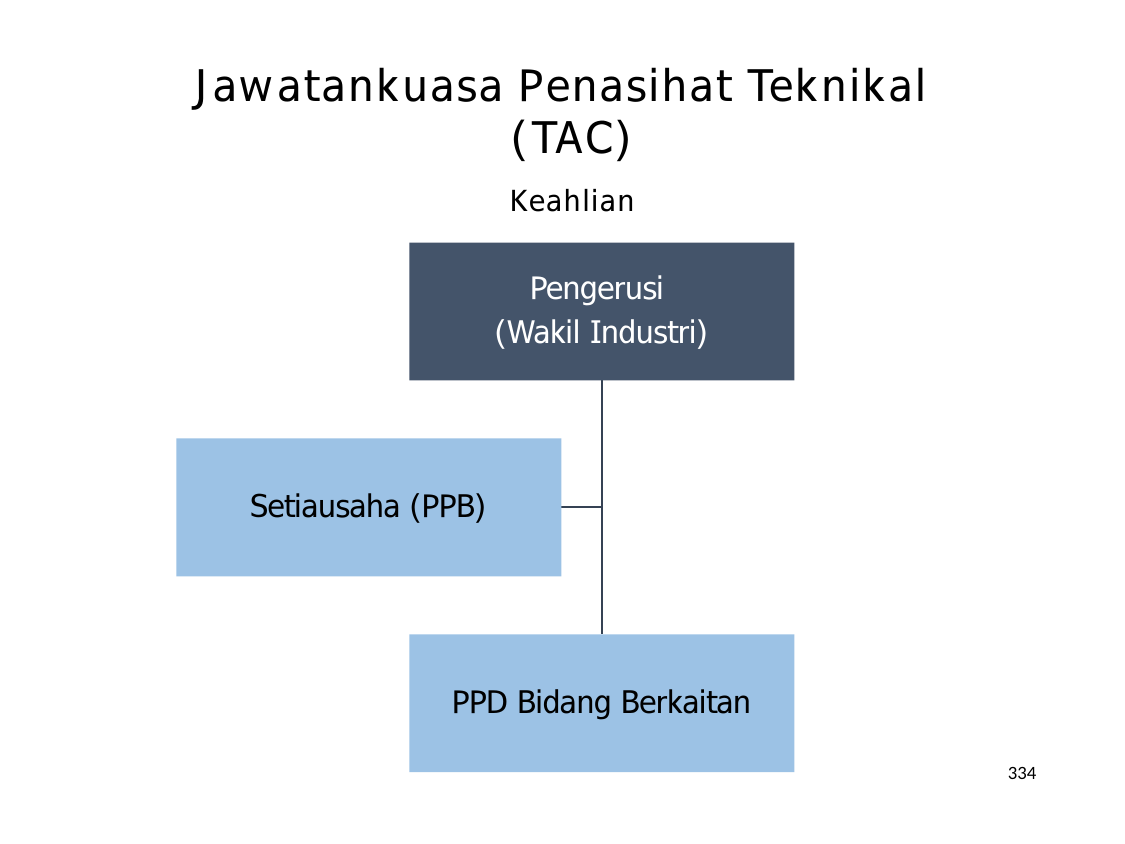

Jawatankuasa Penasihat Teknikal
(TAC)
Keahlian

Pengerusi
(Wakil Industri)

Setiausaha (PPB)

PPD Bidang Berkaitan
334